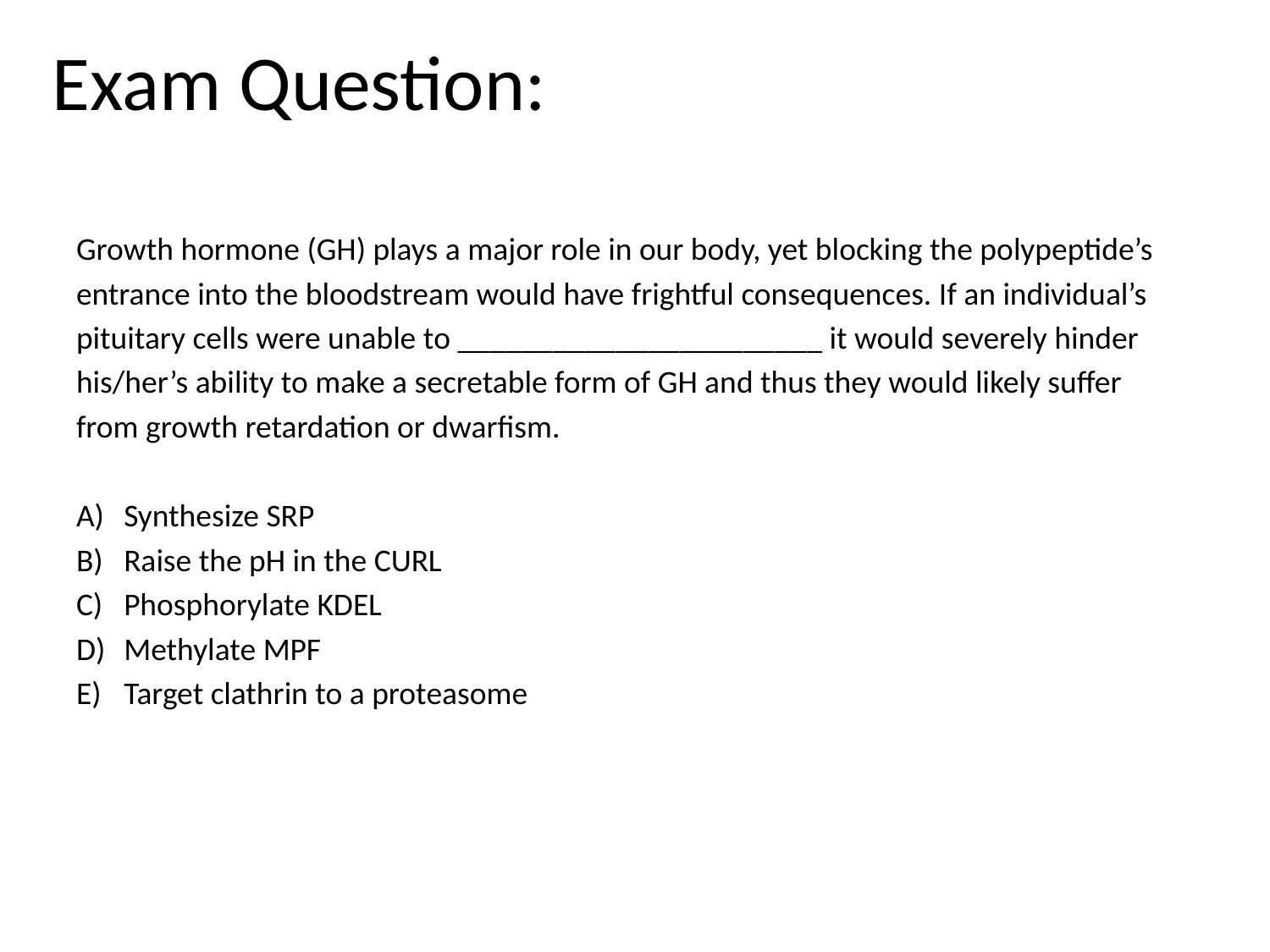

Exam Question:
Growth hormone (GH) plays a major role in our body, yet blocking the polypeptide’s
entrance into the bloodstream would have frightful consequences. If an individual’s
pituitary cells were unable to _______________________ it would severely hinder
his/her’s ability to make a secretable form of GH and thus they would likely suffer
from growth retardation or dwarfism.

Synthesize SRP
Raise the pH in the CURL
Phosphorylate KDEL
Methylate MPF
Target clathrin to a proteasome